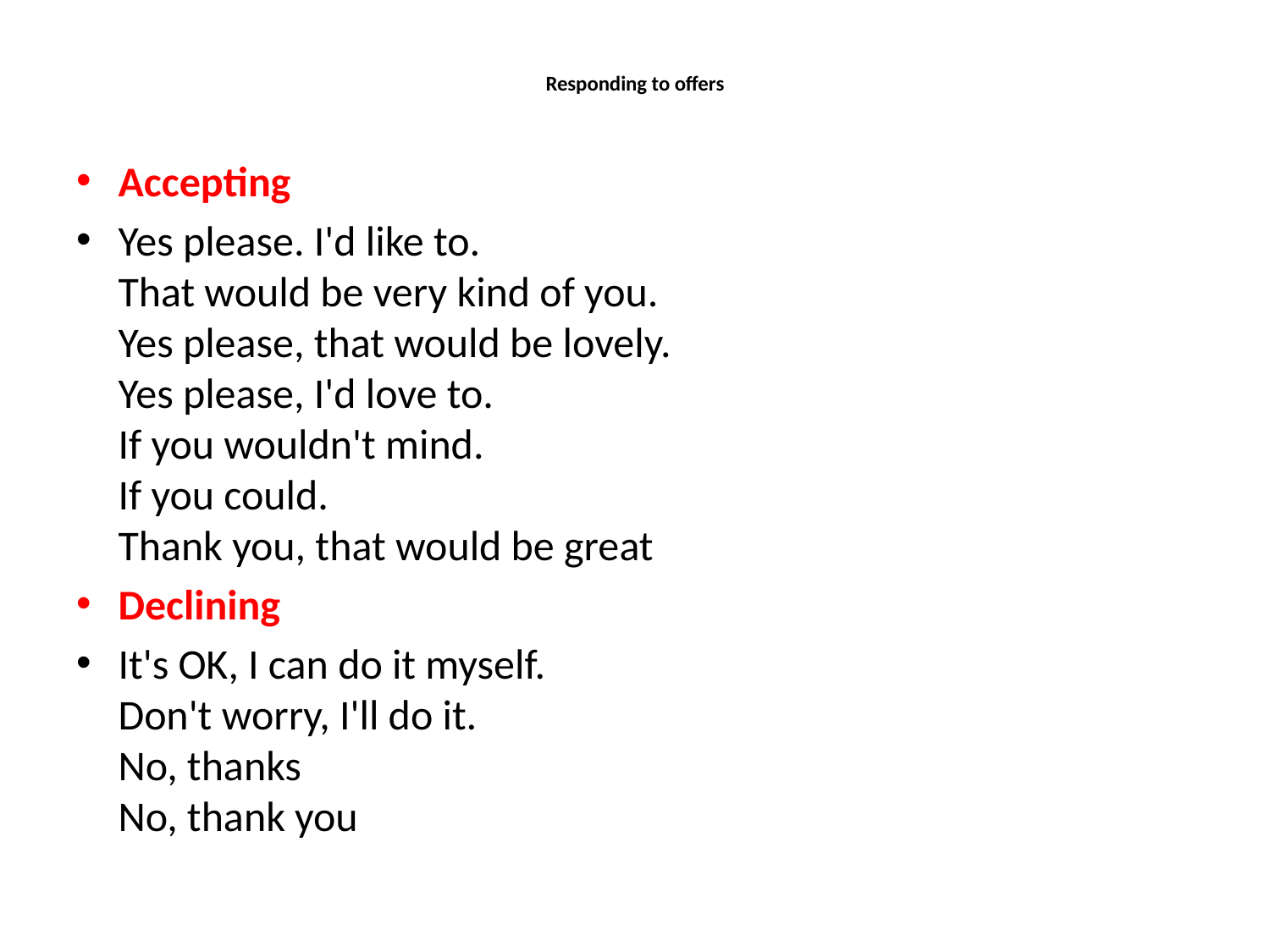

# Responding to offers
Accepting
Yes please. I'd like to.
That would be very kind of you.
Yes please, that would be lovely.
Yes please, I'd love to. 
If you wouldn't mind.
If you could.
Thank you, that would be great
Declining
It's OK, I can do it myself. 
Don't worry, I'll do it.
No, thanks
No, thank you